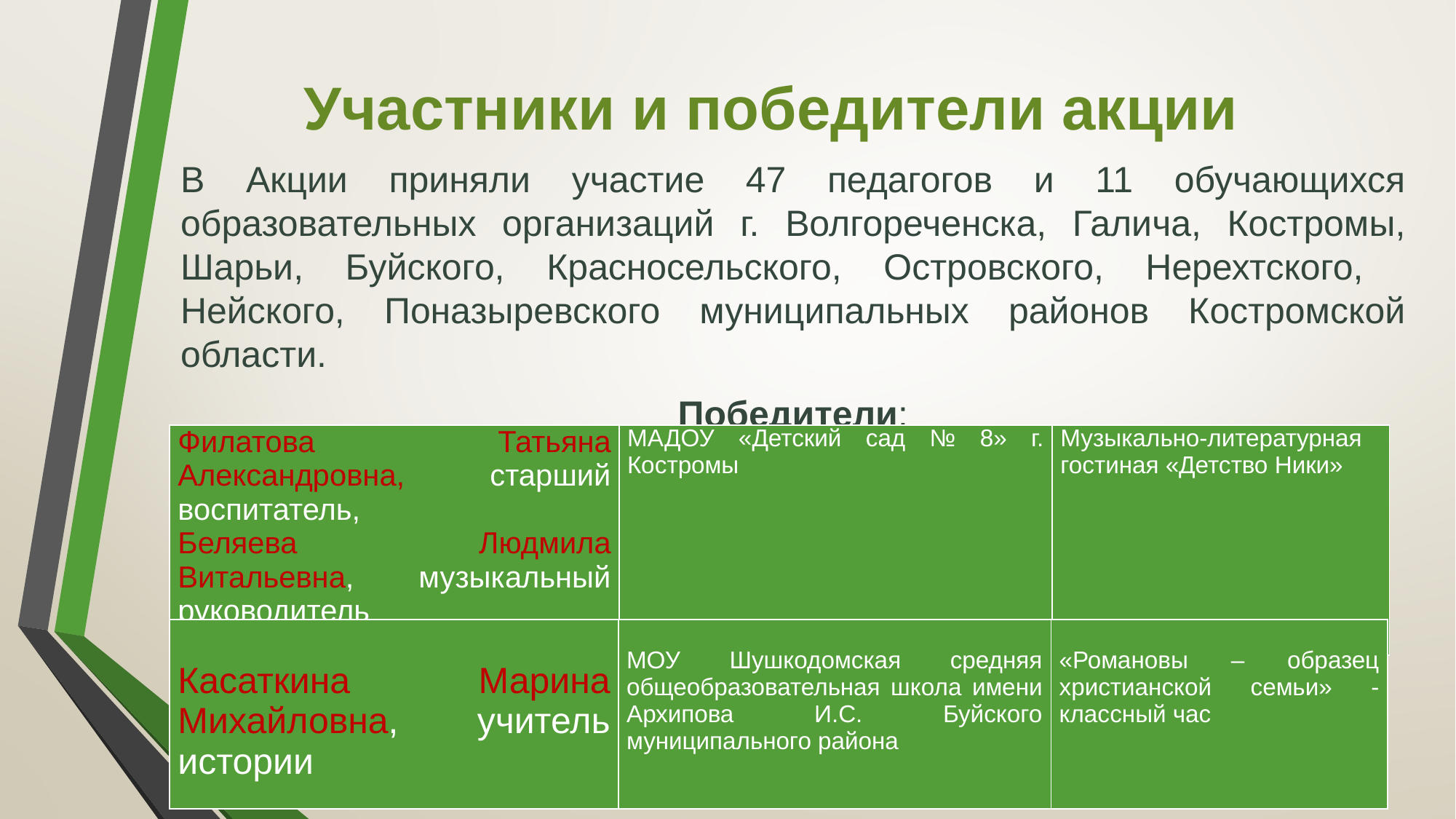

В Акции приняли участие 47 педагогов и 11 обучающихся образовательных организаций г. Волгореченска, Галича, Костромы, Шарьи, Буйского, Красносельского, Островского, Нерехтского,  Нейского, Поназыревского муниципальных районов Костромской области.
Победители:

# Участники и победители акции
| Филатова Татьяна Александровна, старший воспитатель, Беляева Людмила Витальевна, музыкальный руководитель | МАДОУ «Детский сад № 8» г. Костромы | Музыкально-литературная гостиная «Детство Ники» |
| --- | --- | --- |
| Касаткина Марина Михайловна, учитель истории | МОУ Шушкодомская средняя общеобразовательная школа имени Архипова И.С. Буйского муниципального района | «Романовы – образец христианской семьи» -классный час |
| --- | --- | --- |